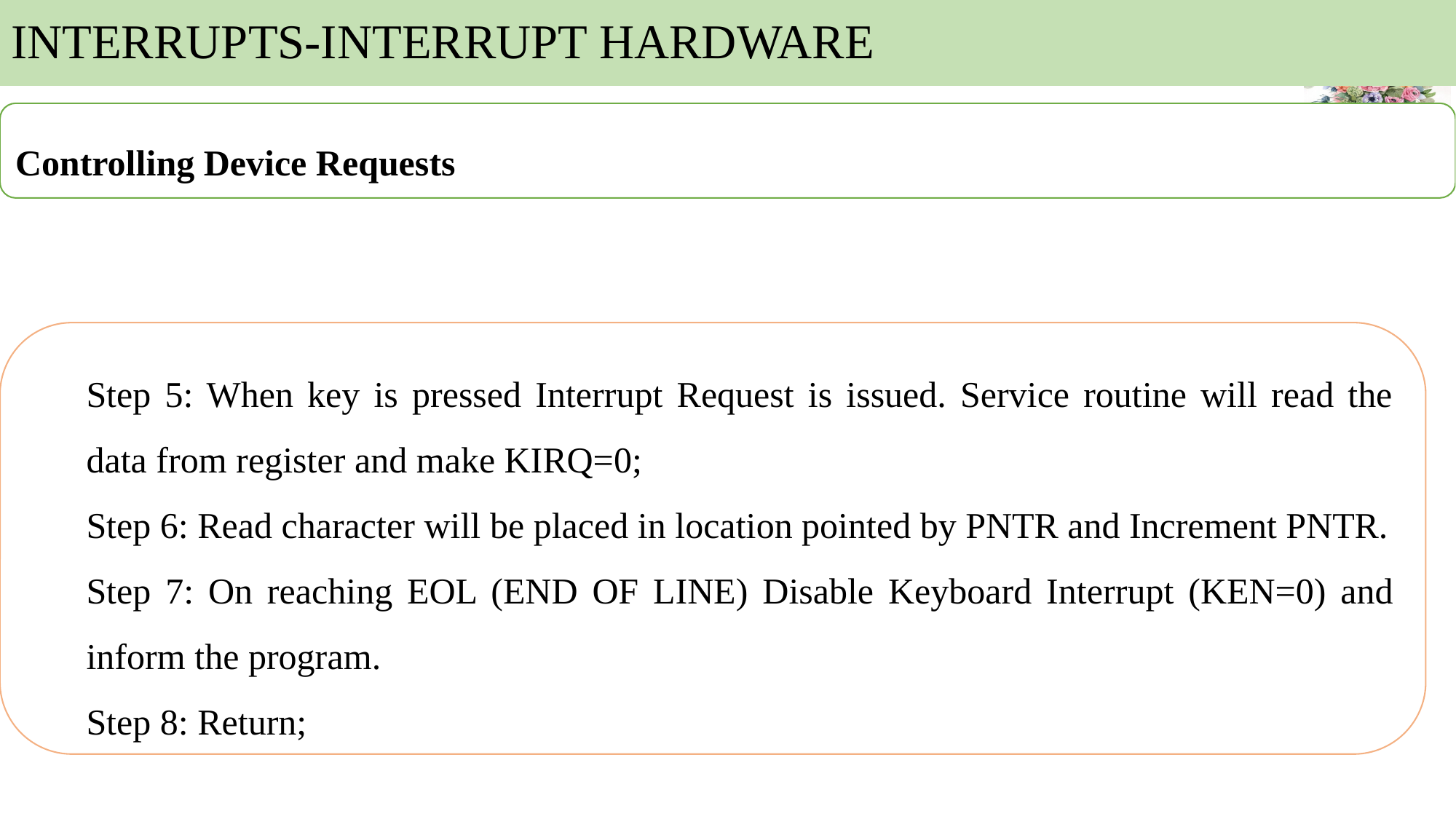

# INTERRUPTS-INTERRUPT HARDWARE
Controlling Device Requests
Step 5: When key is pressed Interrupt Request is issued. Service routine will read the data from register and make KIRQ=0;
Step 6: Read character will be placed in location pointed by PNTR and Increment PNTR.
Step 7: On reaching EOL (END OF LINE) Disable Keyboard Interrupt (KEN=0) and inform the program.
Step 8: Return;